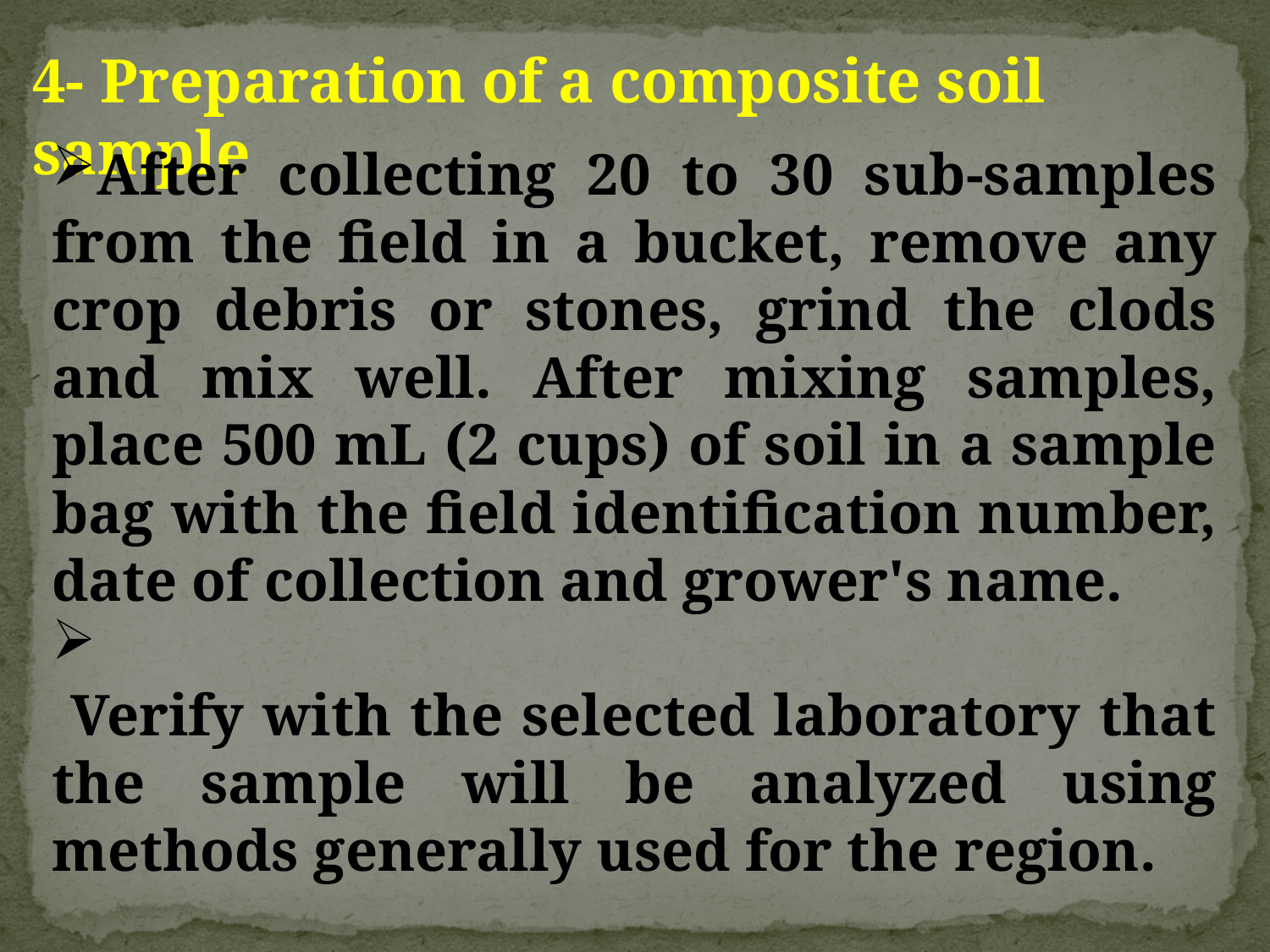

4- Preparation of a composite soil sample
After collecting 20 to 30 sub-samples from the field in a bucket, remove any crop debris or stones, grind the clods and mix well. After mixing samples, place 500 mL (2 cups) of soil in a sample bag with the field identification number, date of collection and grower's name.

 Verify with the selected laboratory that the sample will be analyzed using methods generally used for the region.